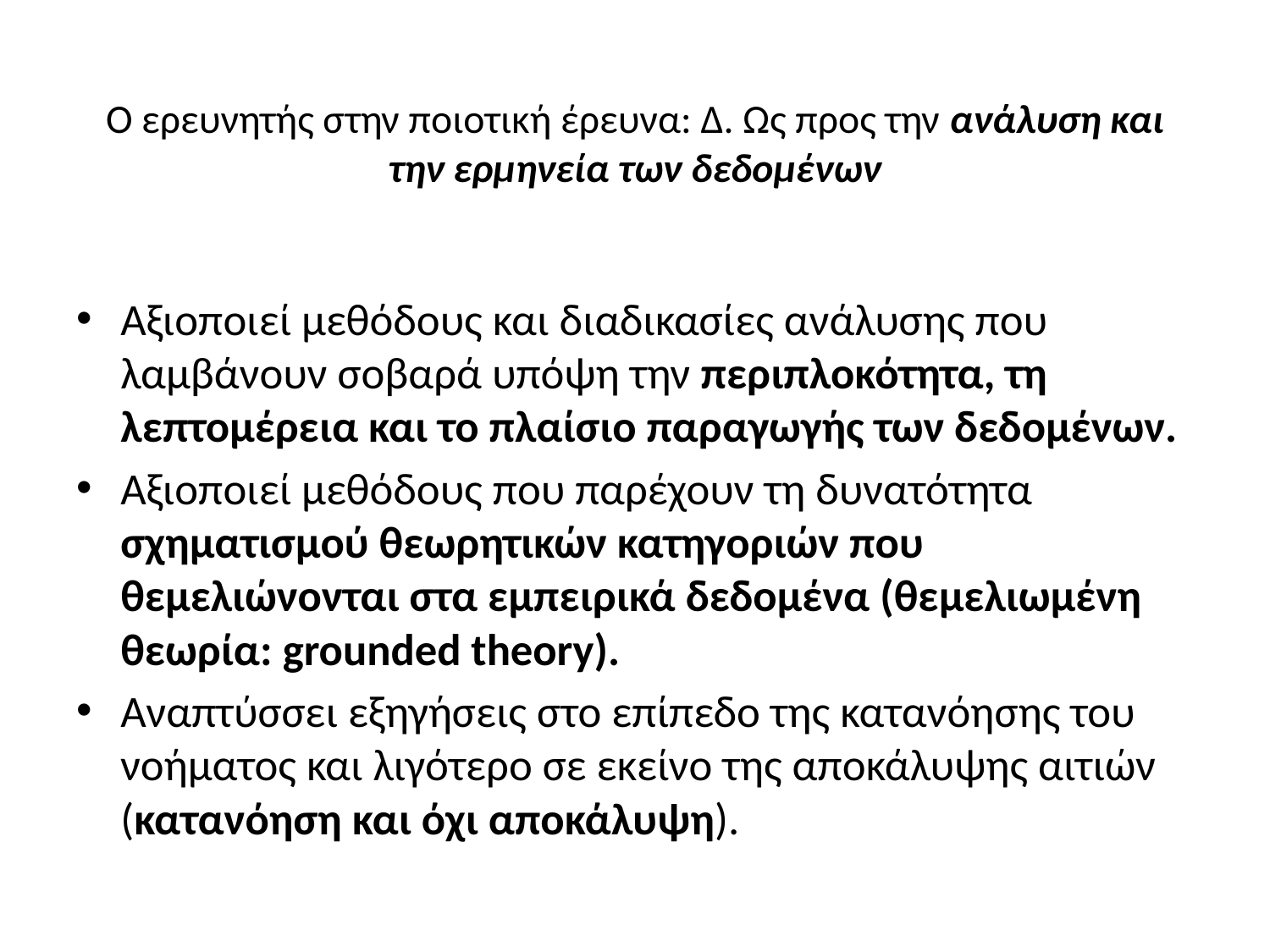

# Ο ερευνητής στην ποιοτική έρευνα: Δ. Ως προς την ανάλυση και την ερμηνεία των δεδομένων

Αξιοποιεί μεθόδους και διαδικασίες ανάλυσης που λαμβάνουν σοβαρά υπόψη την περιπλοκότητα, τη λεπτομέρεια και το πλαίσιο παραγωγής των δεδομένων.
Αξιοποιεί μεθόδους που παρέχουν τη δυνατότητα σχηματισμού θεωρητικών κατηγοριών που θεμελιώνονται στα εμπειρικά δεδομένα (θεμελιωμένη θεωρία: grounded theory).
Αναπτύσσει εξηγήσεις στο επίπεδο της κατανόησης του νοήματος και λιγότερο σε εκείνο της αποκάλυψης αιτιών (κατανόηση και όχι αποκάλυψη).